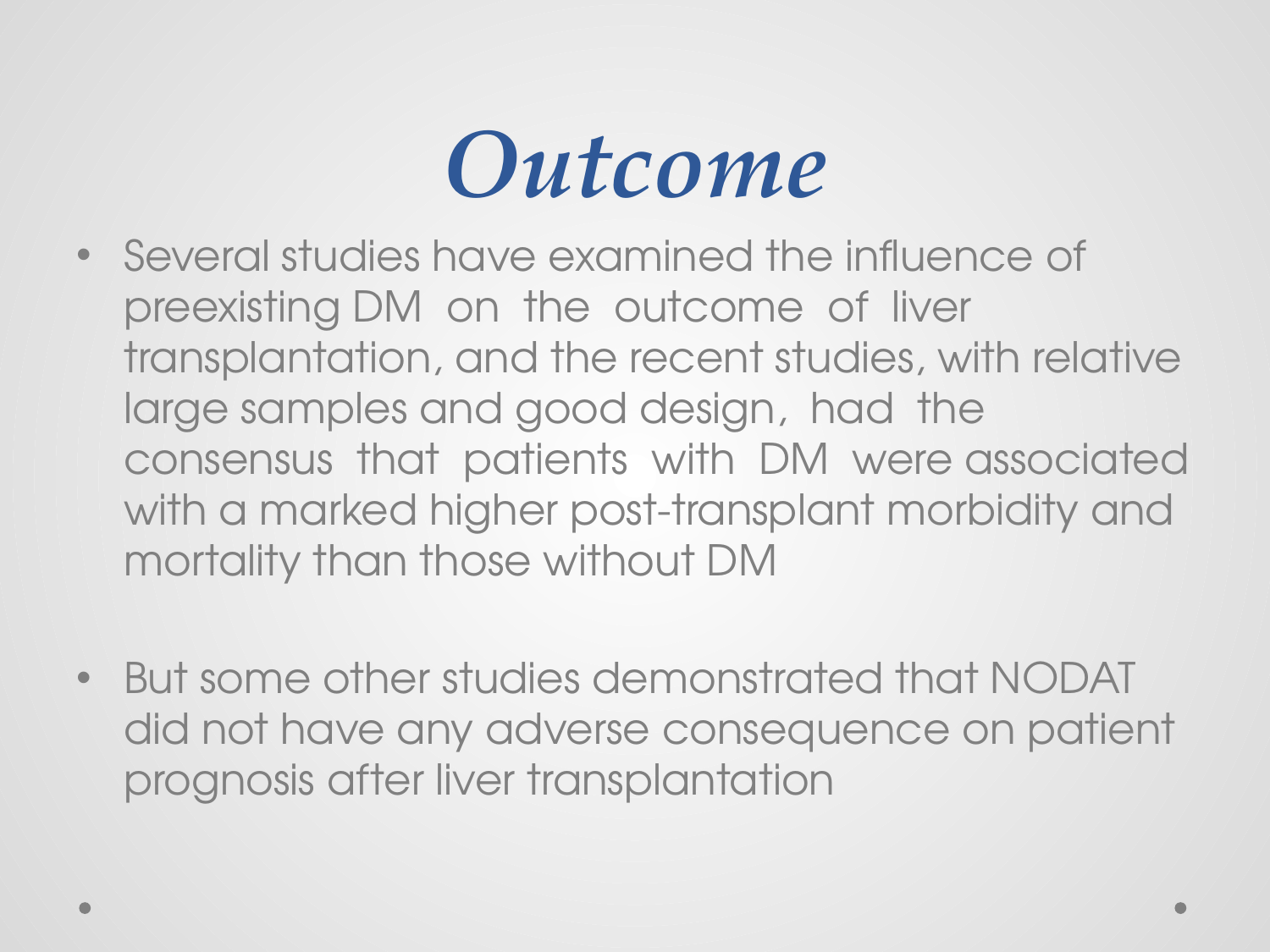

# Outcome
Several studies have examined the influence of preexisting DM  on  the  outcome  of  liver  transplantation, and the recent studies, with relative large samples and good design,  had  the  consensus  that  patients  with  DM  were associated with a marked higher post-transplant morbidity and mortality than those without DM

But some other studies demonstrated that NODAT did not have any adverse consequence on patient prognosis after liver transplantation